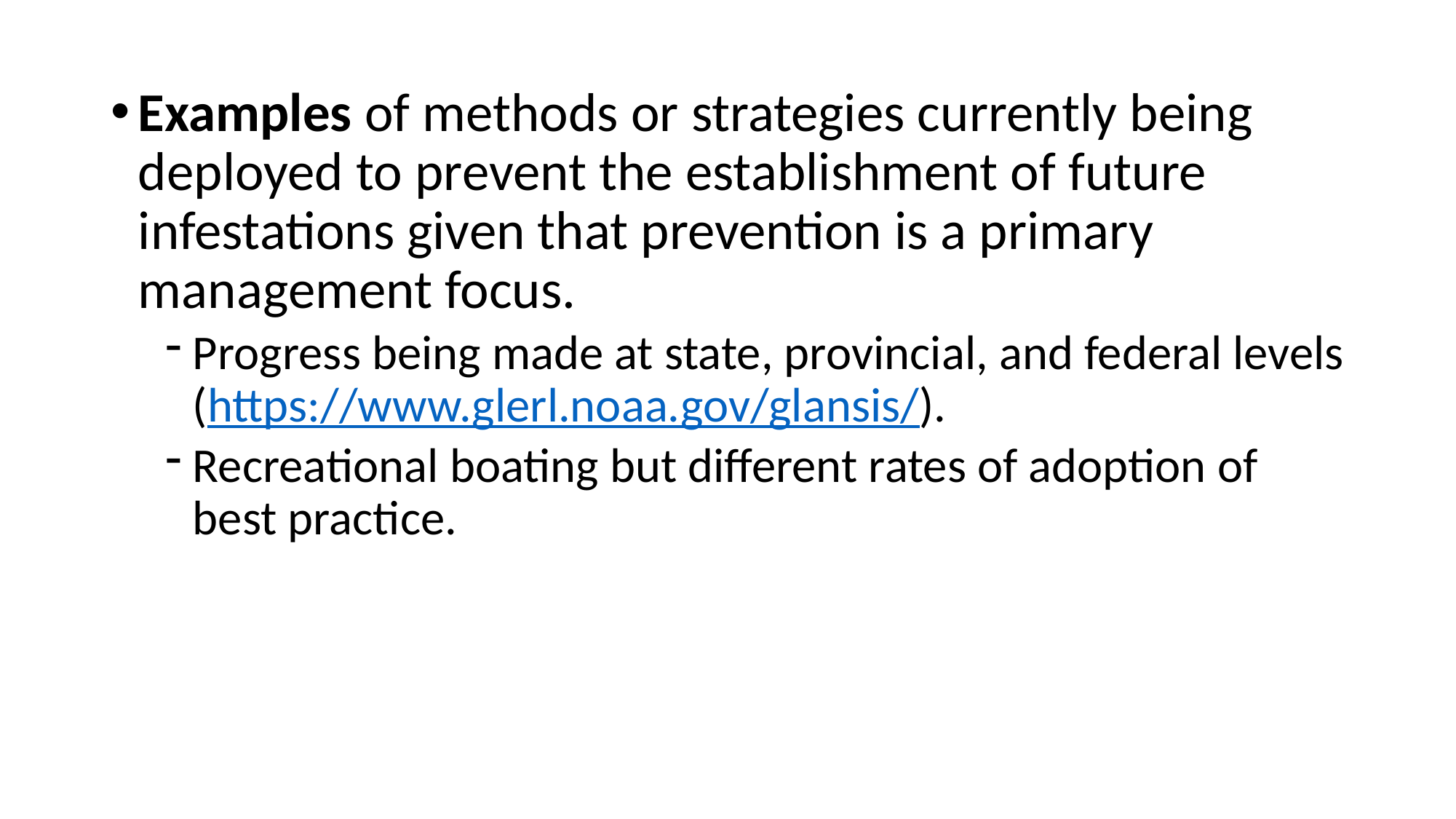

Examples of methods or strategies currently being deployed to prevent the establishment of future infestations given that prevention is a primary management focus.
Progress being made at state, provincial, and federal levels (https://www.glerl.noaa.gov/glansis/).
Recreational boating but different rates of adoption of best practice.